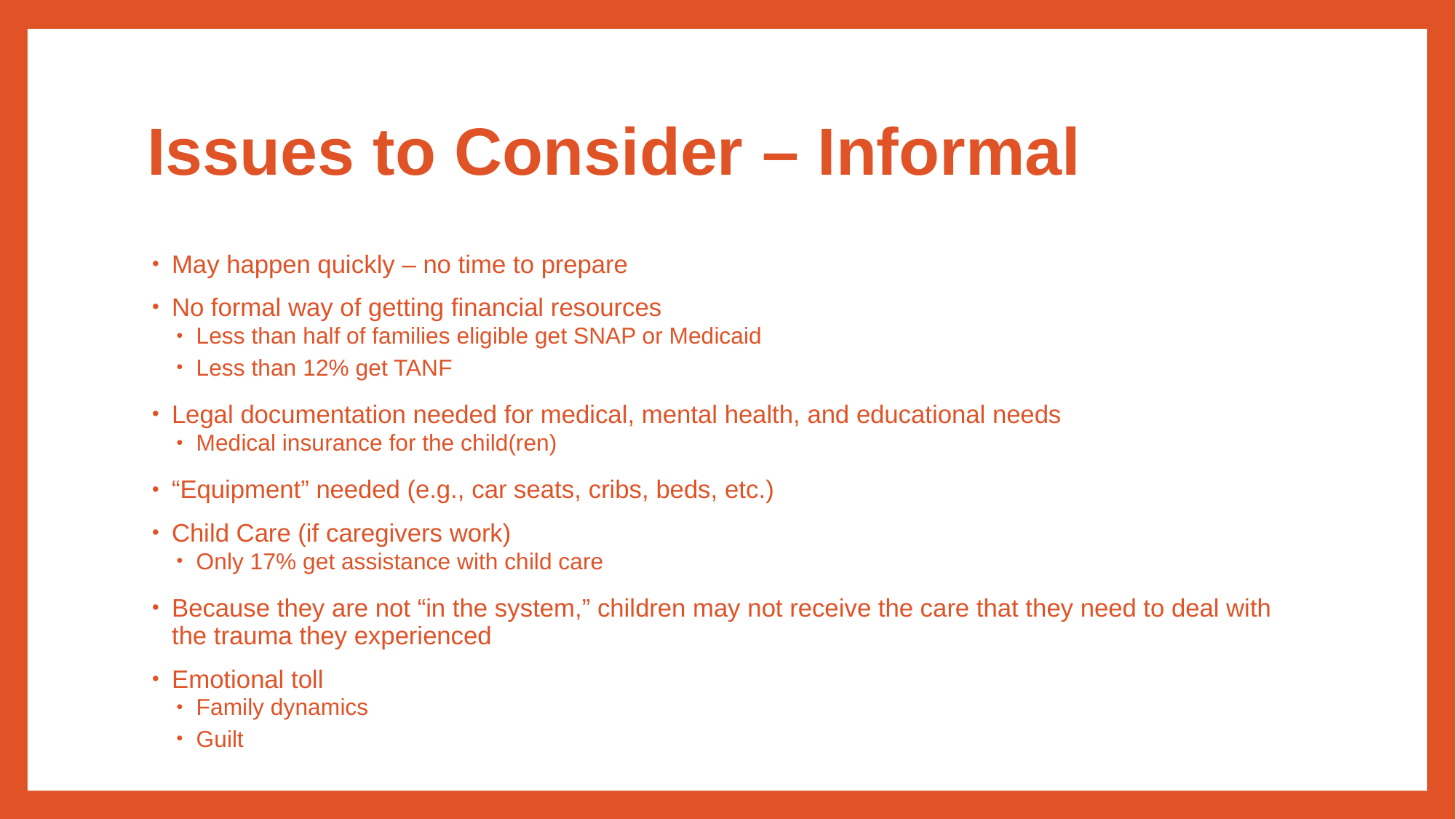

# Issues to Consider – Informal
May happen quickly – no time to prepare
No formal way of getting financial resources
Less than half of families eligible get SNAP or Medicaid
Less than 12% get TANF
Legal documentation needed for medical, mental health, and educational needs
Medical insurance for the child(ren)
“Equipment” needed (e.g., car seats, cribs, beds, etc.)
Child Care (if caregivers work)
Only 17% get assistance with child care
Because they are not “in the system,” children may not receive the care that they need to deal with the trauma they experienced
Emotional toll
Family dynamics
Guilt